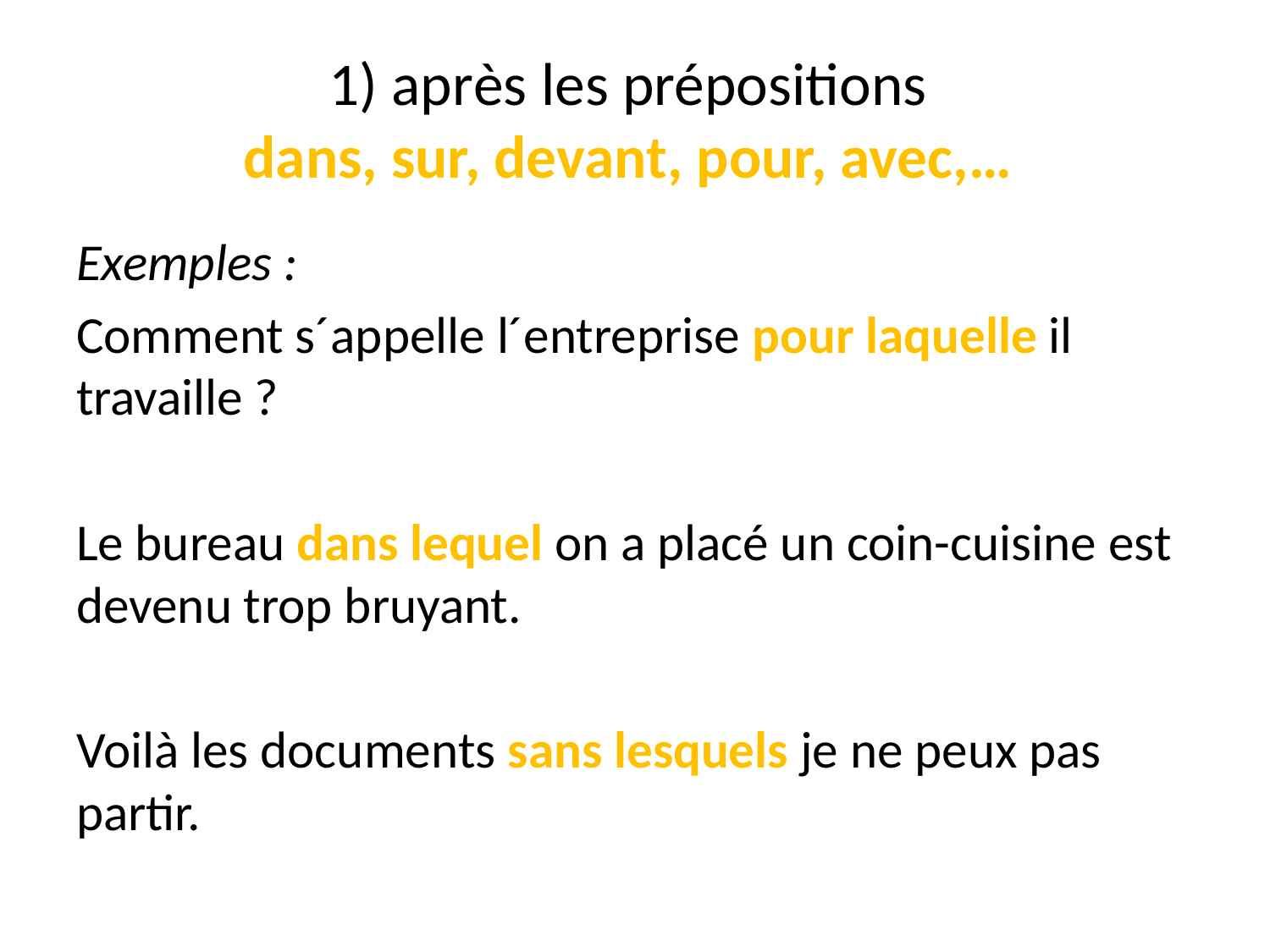

# 1) après les prépositions dans, sur, devant, pour, avec,…
Exemples :
Comment s´appelle l´entreprise pour laquelle il travaille ?

Le bureau dans lequel on a placé un coin-cuisine est devenu trop bruyant.

Voilà les documents sans lesquels je ne peux pas partir.